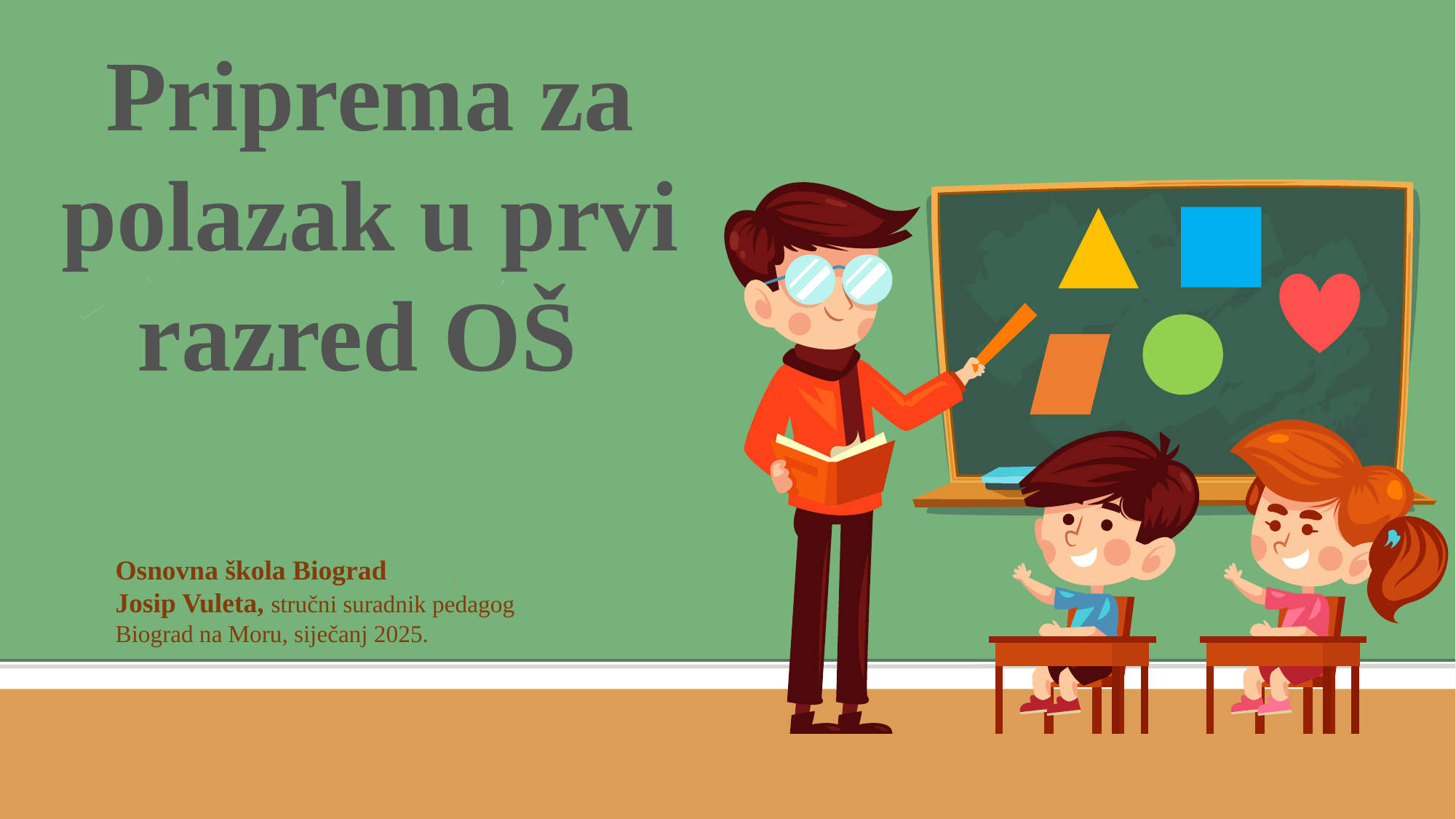

Priprema za polazak u prvi razred OŠ

Osnovna škola Biograd
Josip Vuleta, stručni suradnik pedagog
Biograd na Moru, siječanj 2025.